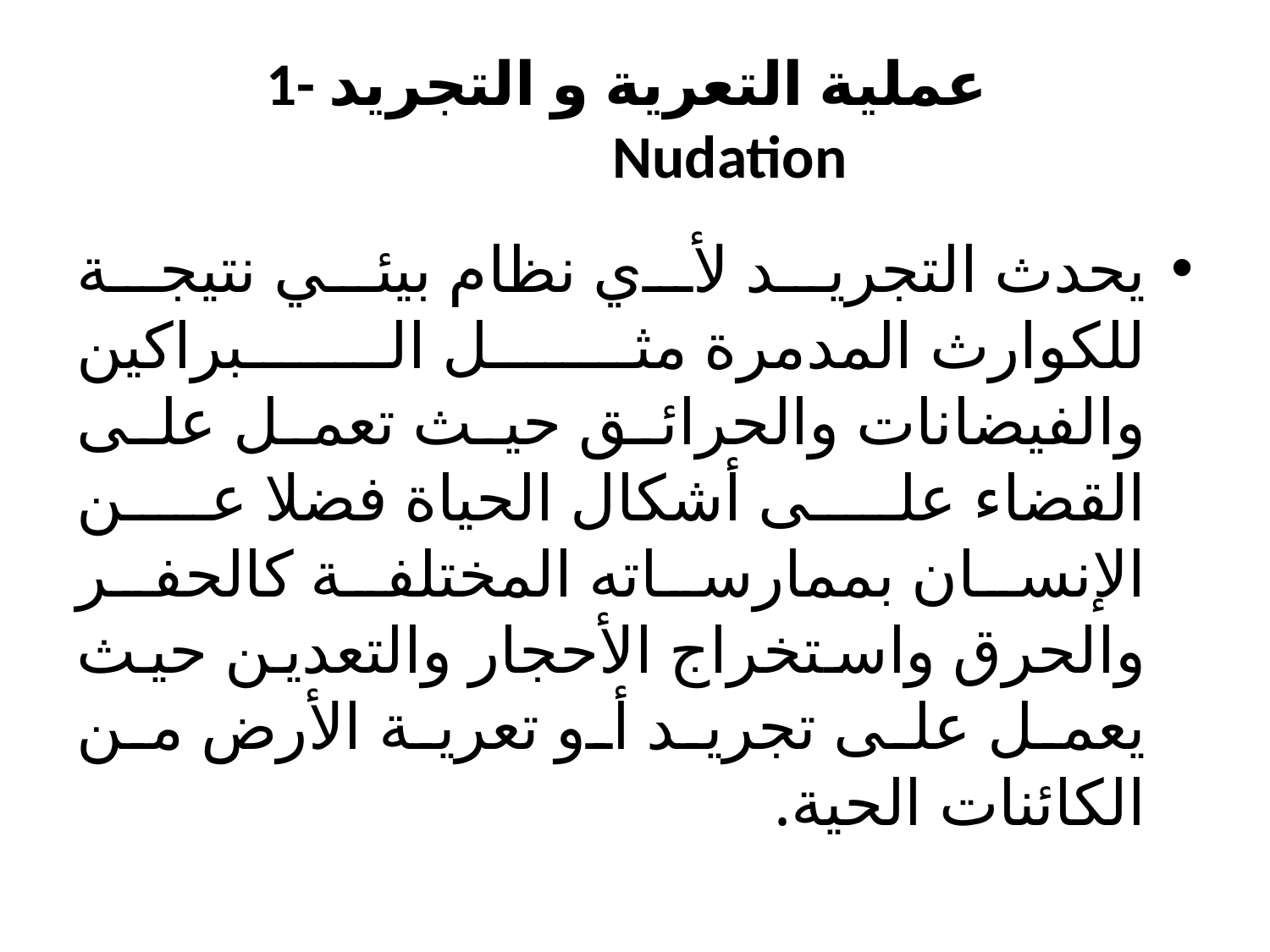

# 1- عملية التعرية و التجريد Nudation
يحدث التجريد لأي نظام بيئي نتيجة للكوارث المدمرة مثل البراكين والفيضانات والحرائق حيث تعمل على القضاء على أشكال الحياة فضلا عن الإنسان بممارساته المختلفة كالحفر والحرق واستخراج الأحجار والتعدين حيث يعمل على تجريد أو تعرية الأرض من الكائنات الحية.